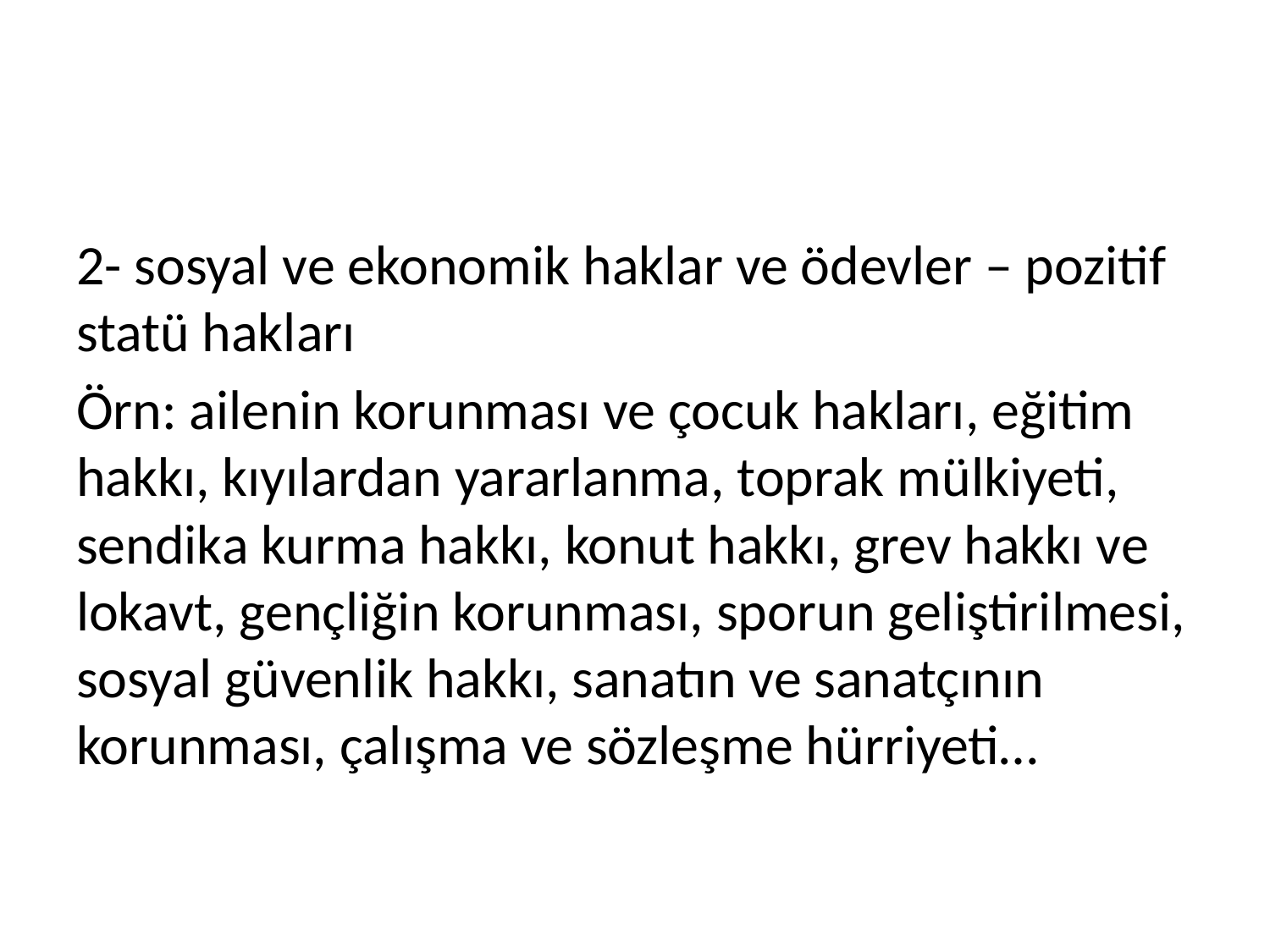

#
2- sosyal ve ekonomik haklar ve ödevler – pozitif statü hakları
Örn: ailenin korunması ve çocuk hakları, eğitim hakkı, kıyılardan yararlanma, toprak mülkiyeti, sendika kurma hakkı, konut hakkı, grev hakkı ve lokavt, gençliğin korunması, sporun geliştirilmesi, sosyal güvenlik hakkı, sanatın ve sanatçının korunması, çalışma ve sözleşme hürriyeti…